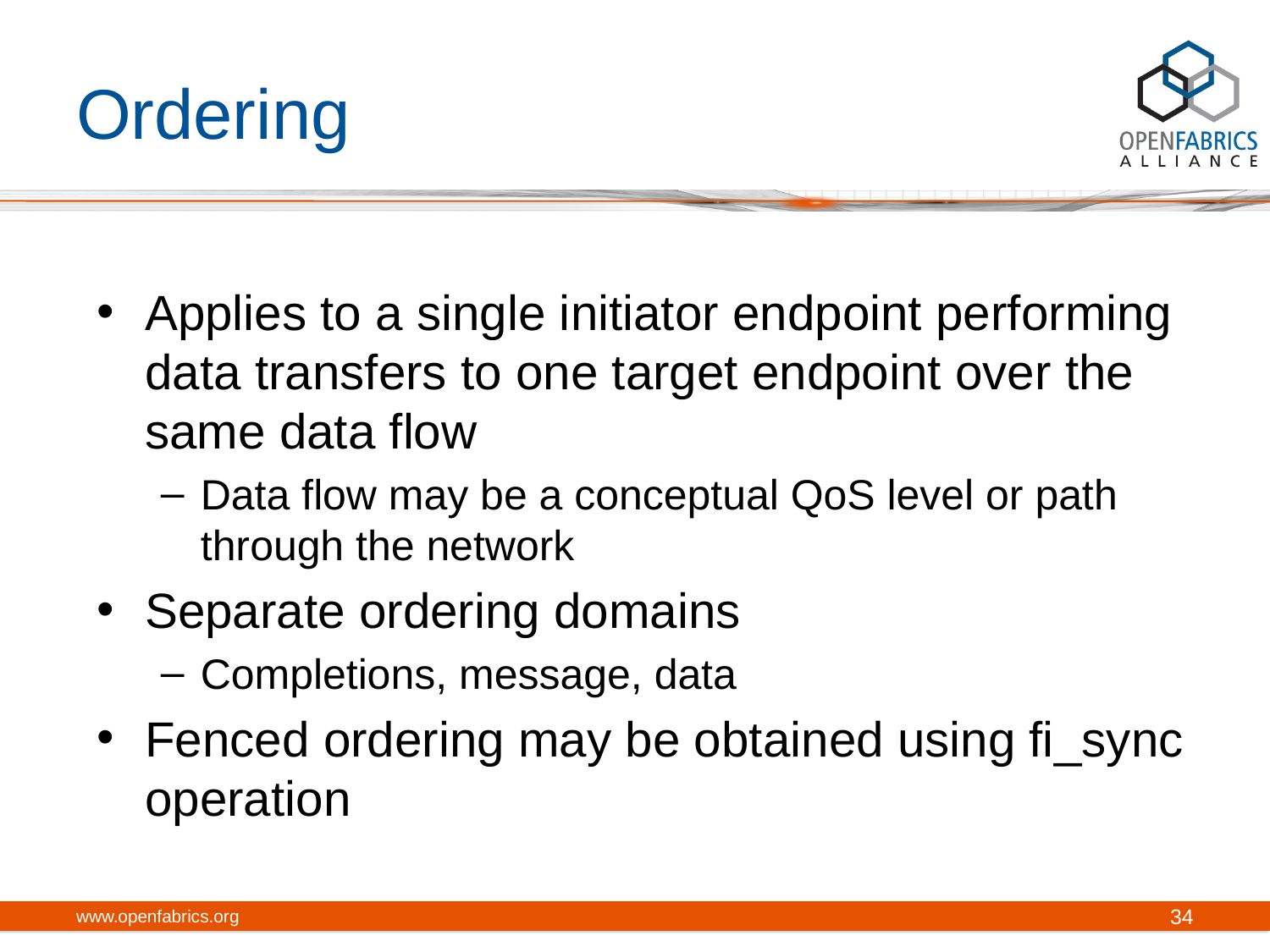

# Ordering
Applies to a single initiator endpoint performing data transfers to one target endpoint over the same data flow
Data flow may be a conceptual QoS level or path through the network
Separate ordering domains
Completions, message, data
Fenced ordering may be obtained using fi_sync operation
www.openfabrics.org
34